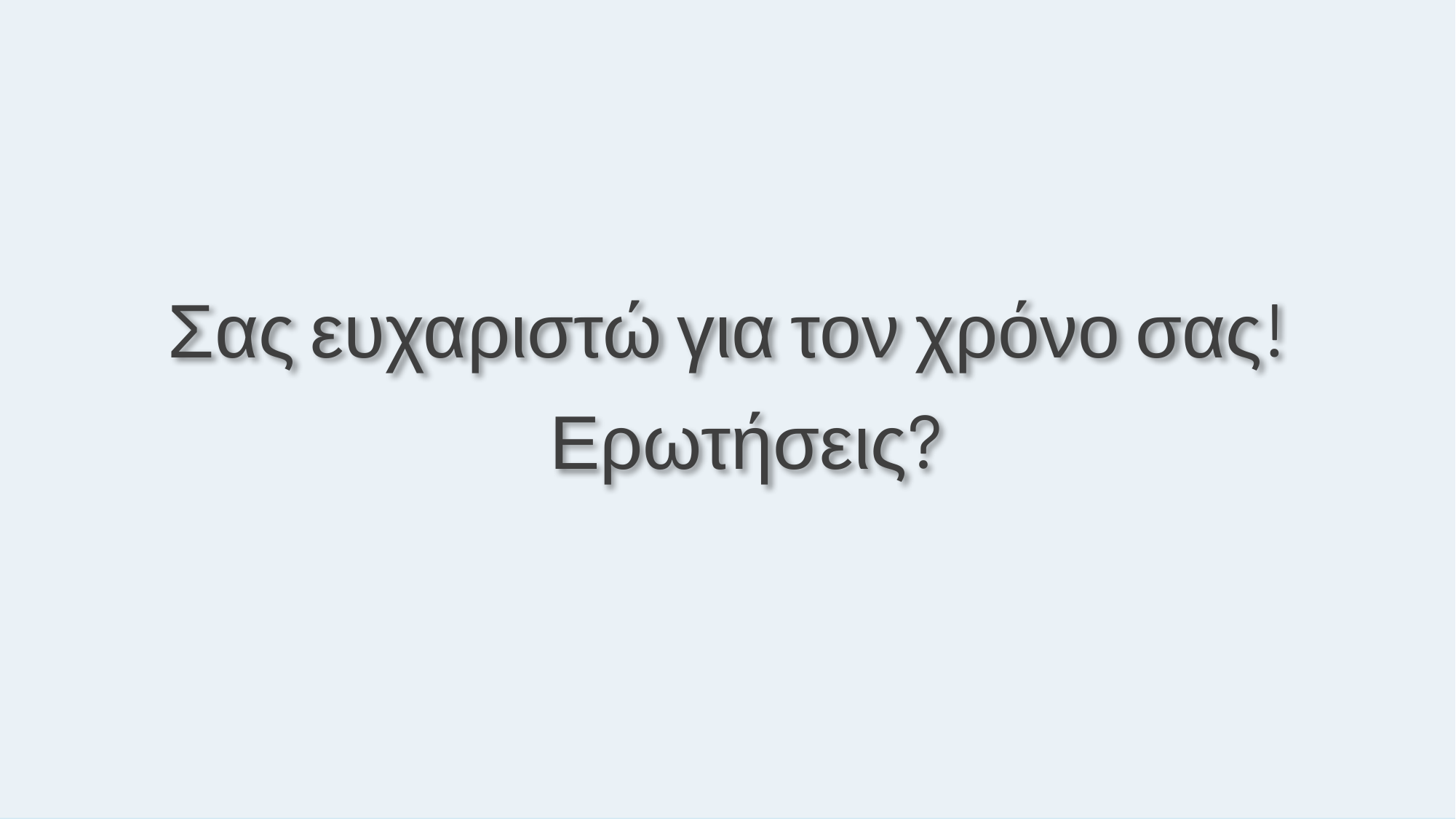

Σας ευχαριστώ για τον χρόνο σας!
Ερωτήσεις?